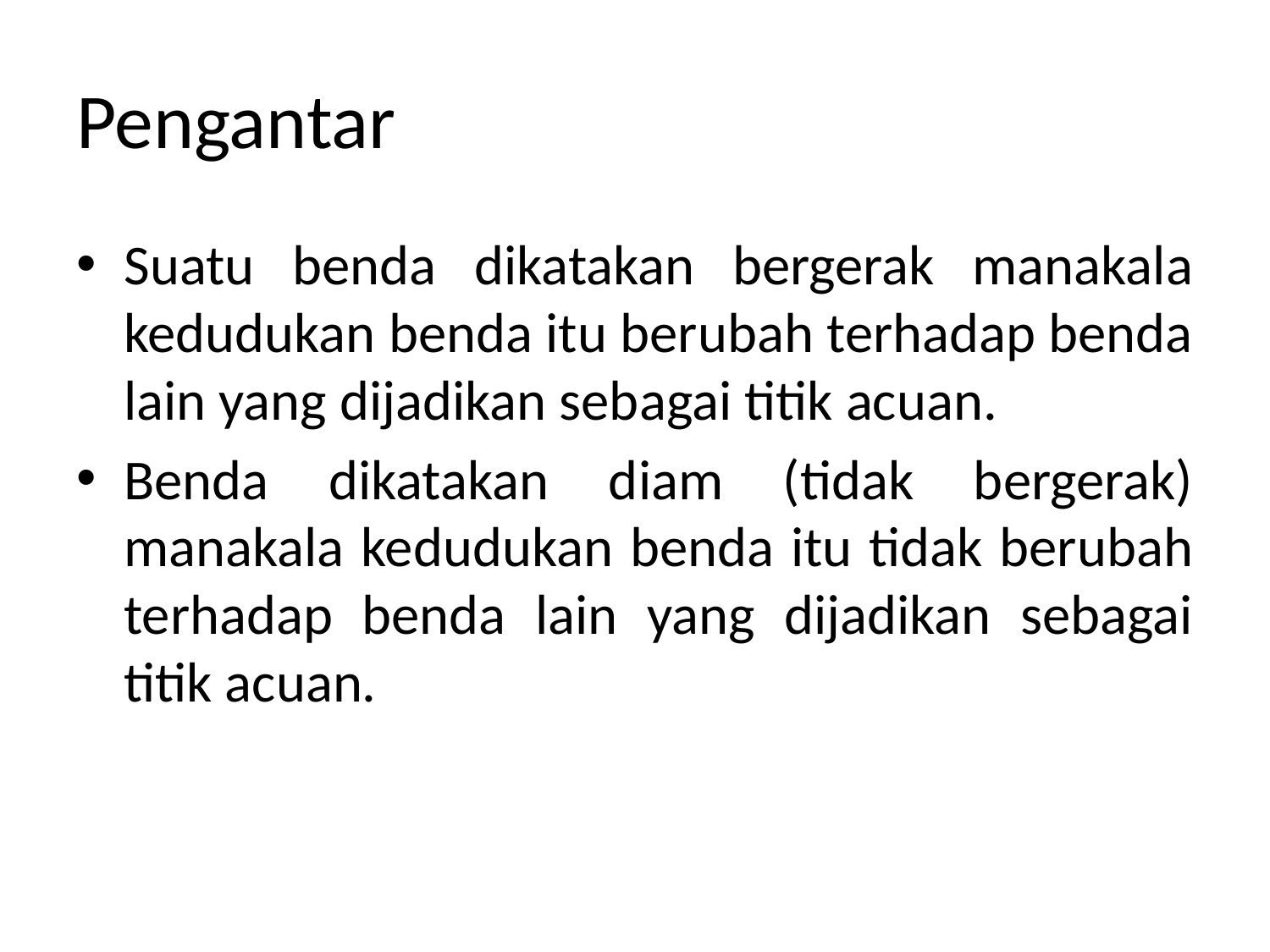

# Pengantar
Suatu benda dikatakan bergerak manakala kedudukan benda itu berubah terhadap benda lain yang dijadikan sebagai titik acuan.
Benda dikatakan diam (tidak bergerak) manakala kedudukan benda itu tidak berubah terhadap benda lain yang dijadikan sebagai titik acuan.